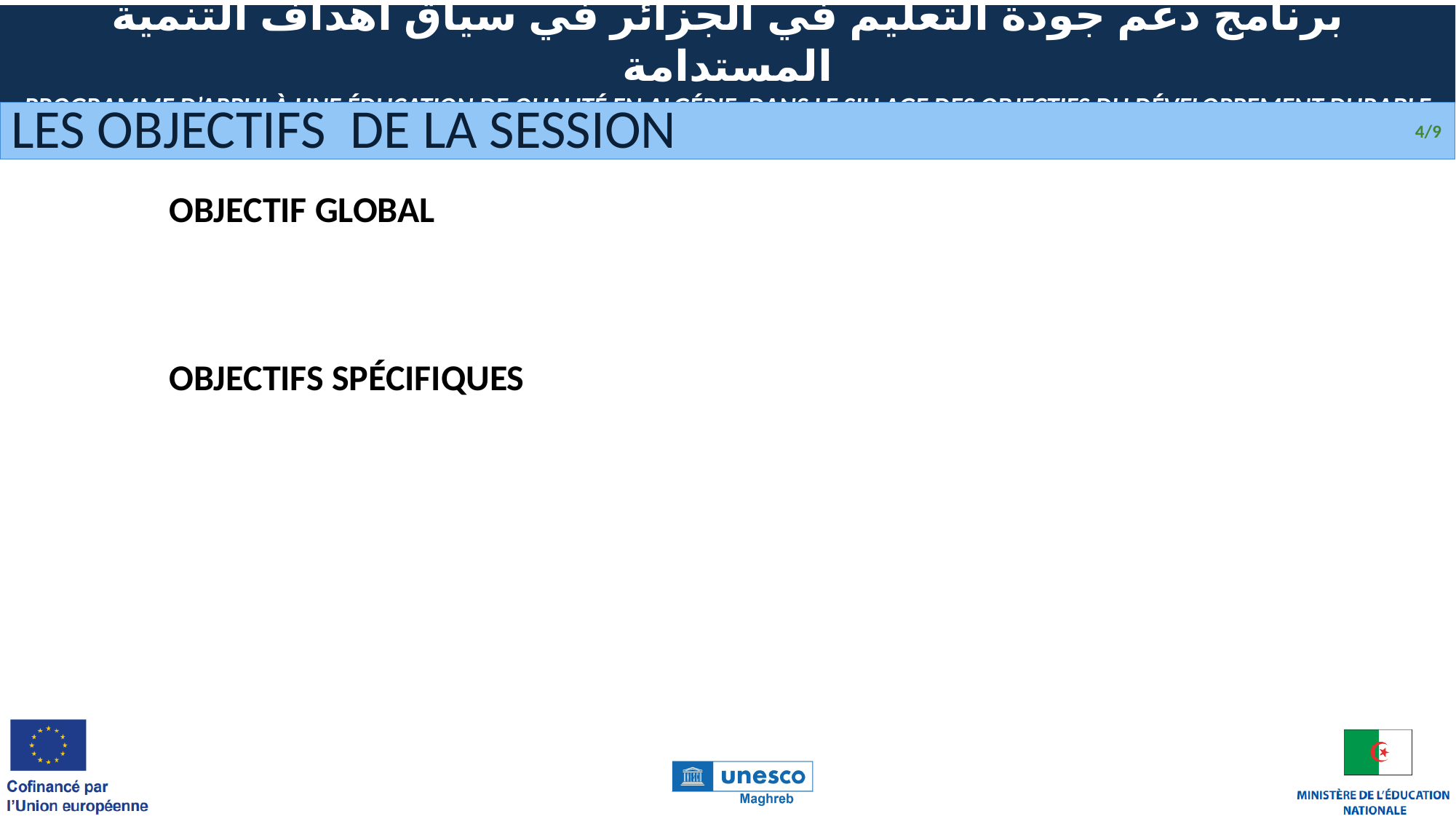

# Les Objectifs  de la Session
4/9
Objectif Global

Objectifs Spécifiques